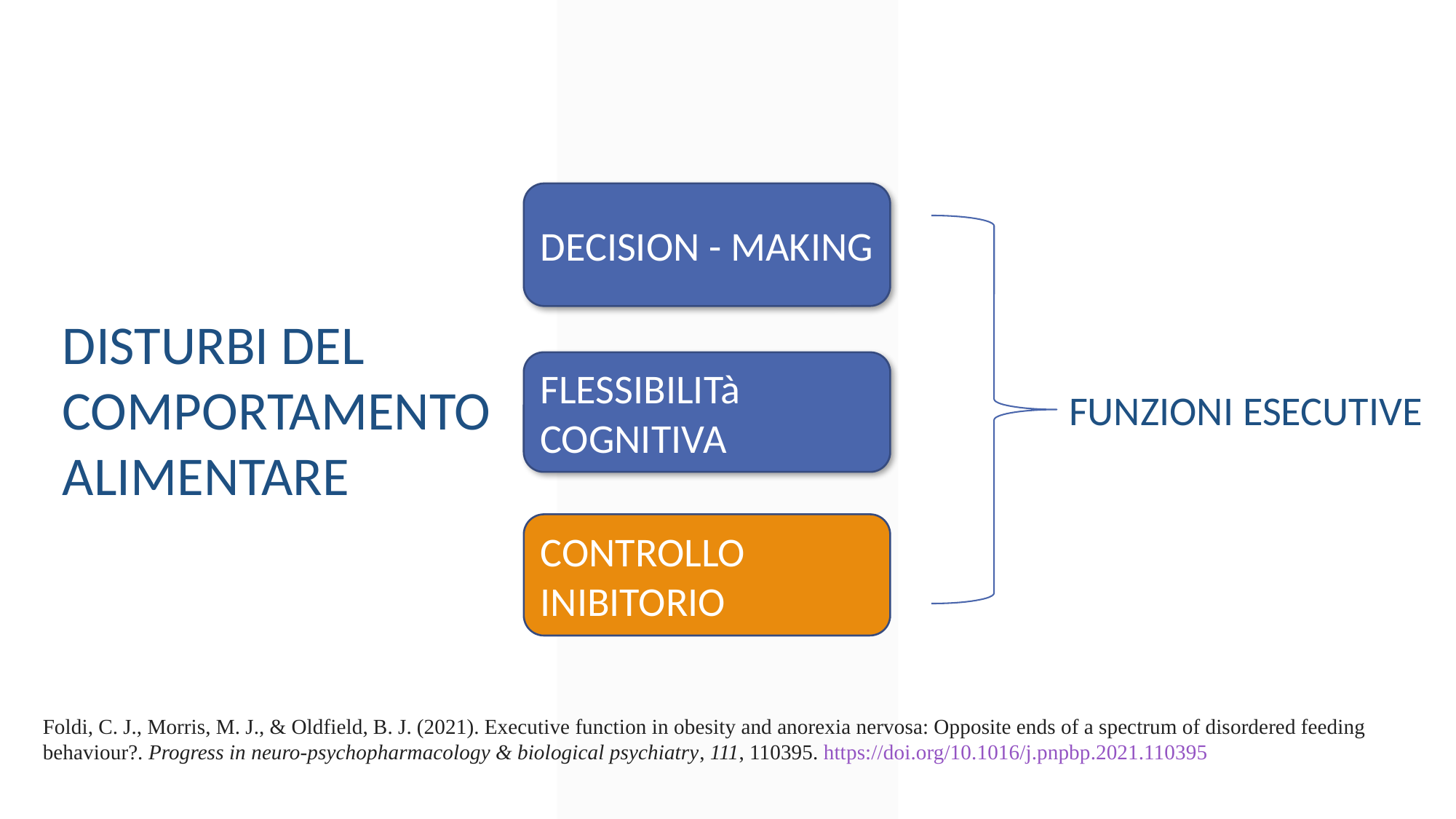

DECISION - MAKING

DISTURBI DEL COMPORTAMENTO ALIMENTARE
FLESSIBILITà COGNITIVA
FUNZIONI ESECUTIVE
CONTROLLO INIBITORIO
Foldi, C. J., Morris, M. J., & Oldfield, B. J. (2021). Executive function in obesity and anorexia nervosa: Opposite ends of a spectrum of disordered feeding behaviour?. Progress in neuro-psychopharmacology & biological psychiatry, 111, 110395. https://doi.org/10.1016/j.pnpbp.2021.110395